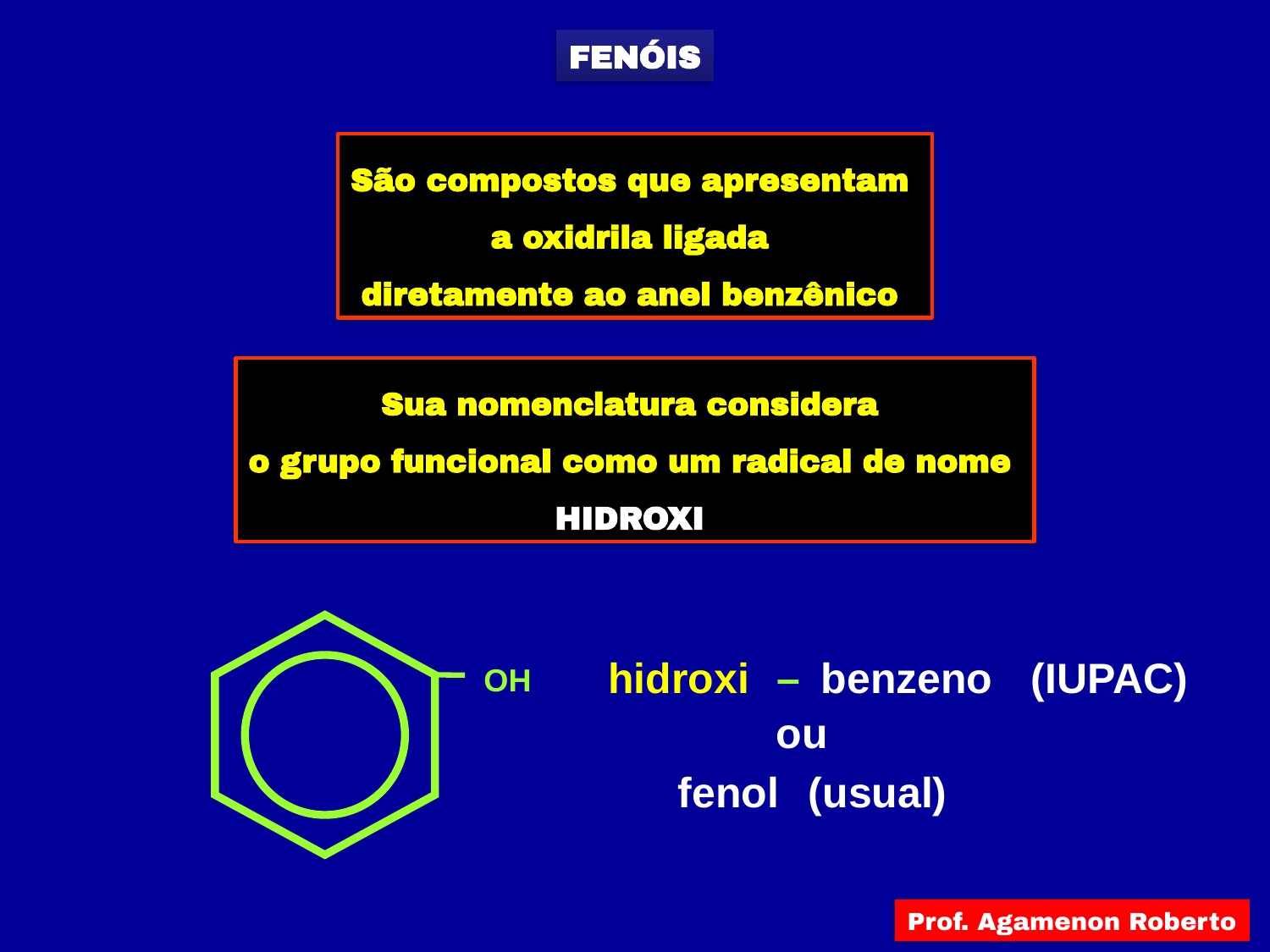

FENÓIS
São compostos que apresentam
a oxidrila ligada
diretamente ao anel benzênico
Sua nomenclatura considera
o grupo funcional como um radical de nome
HIDROXI

OH

hidroxi
–
benzeno
(IUPAC)
ou
fenol
(usual)
Prof. Agamenon Roberto